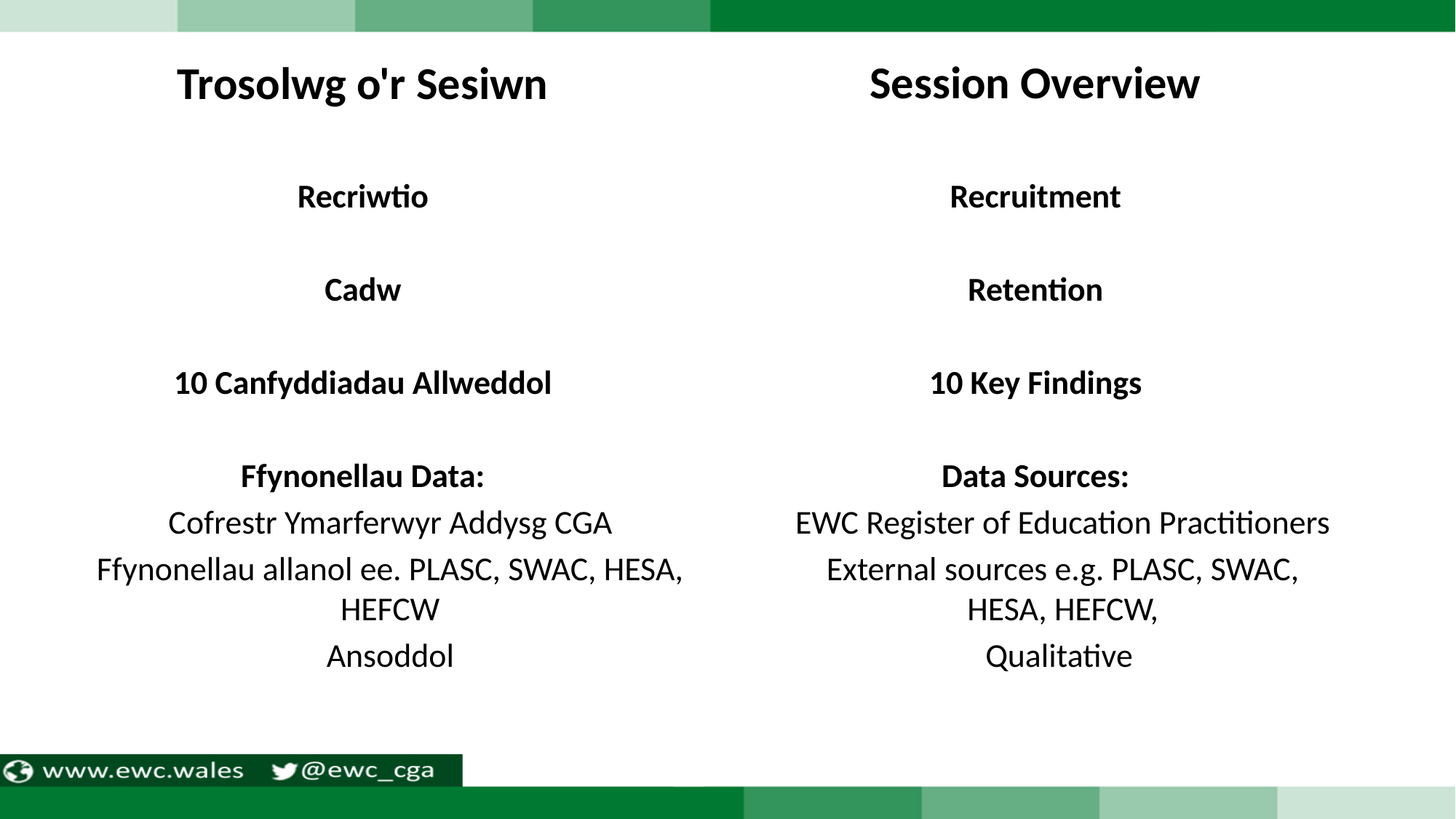

Trosolwg o'r Sesiwn
Session Overview
Recriwtio

Cadw

10 Canfyddiadau Allweddol

Ffynonellau Data:
Cofrestr Ymarferwyr Addysg CGA
Ffynonellau allanol ee. PLASC, SWAC, HESA, HEFCW
Ansoddol
Recruitment

Retention

10 Key Findings

Data Sources:
EWC Register of Education Practitioners
External sources e.g. PLASC, SWAC, HESA, HEFCW,
Qualitative